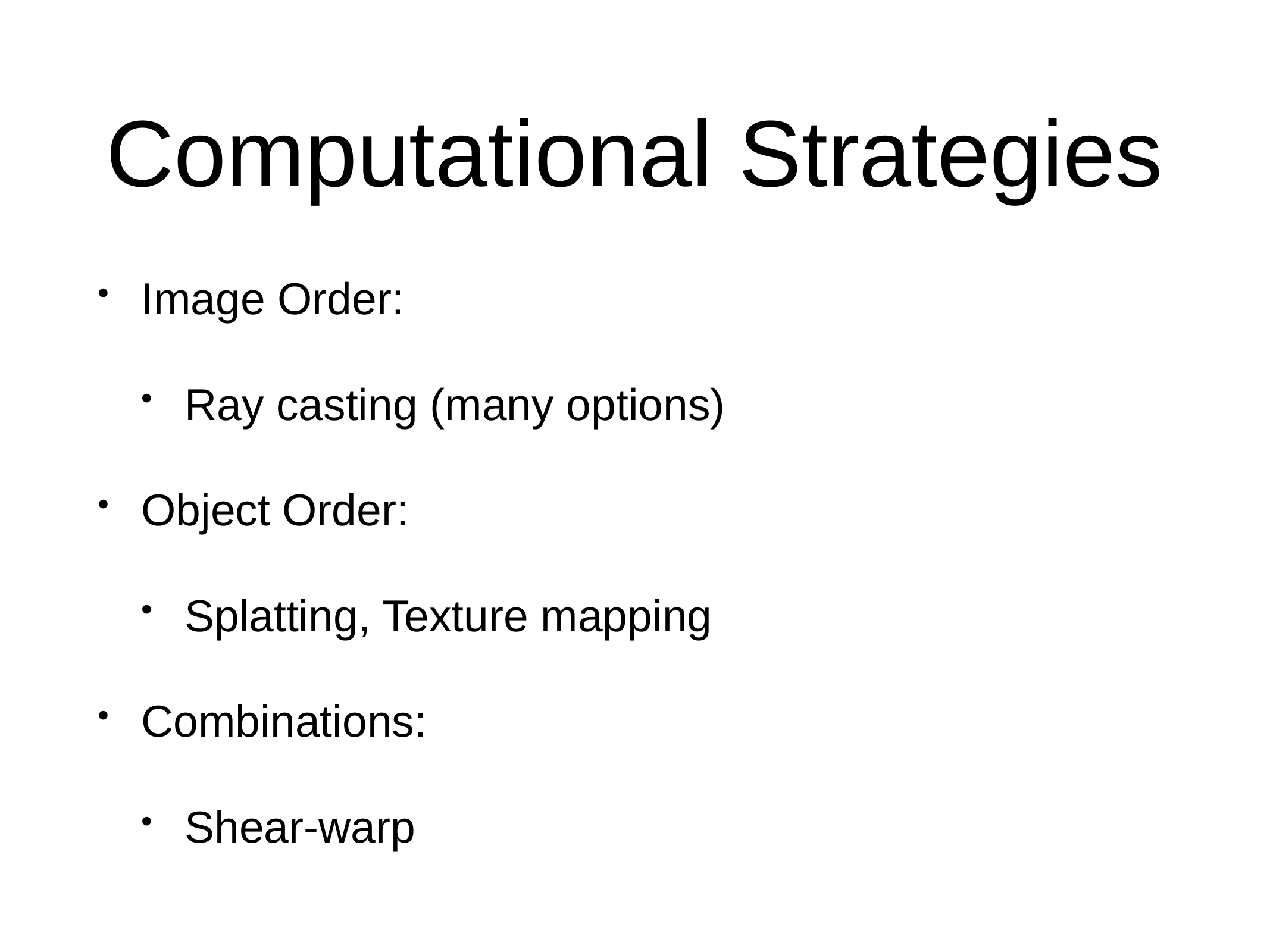

# Computational Strategies
Image Order:
Ray casting (many options)
Object Order:
Splatting, Texture mapping
Combinations:
Shear-warp